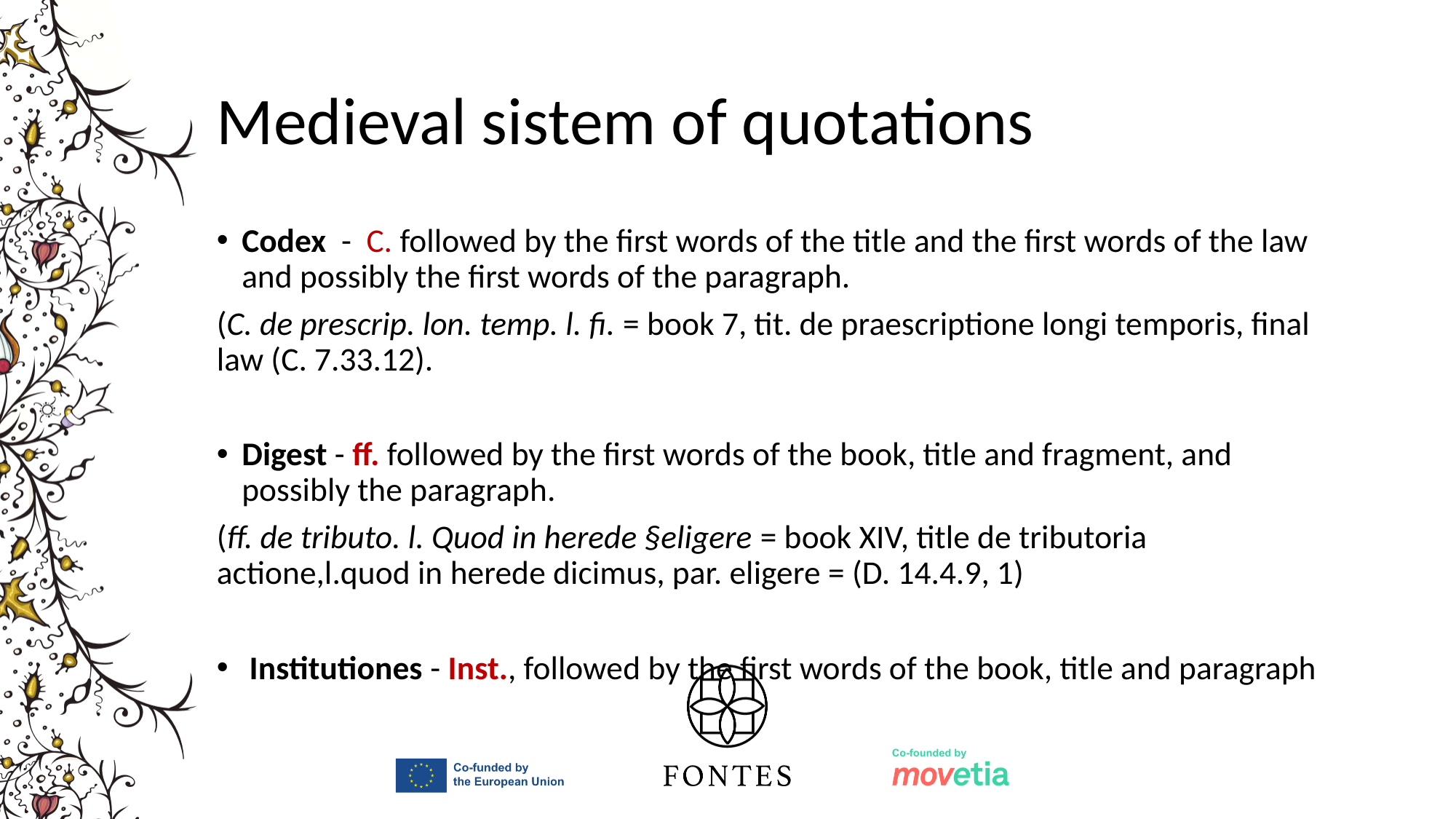

# Medieval sistem of quotations
Codex  -  C. followed by the first words of the title and the first words of the law and possibly the first words of the paragraph.
(C. de prescrip. lon. temp. l. fi. = book 7, tit. de praescriptione longi temporis, final law (C. 7.33.12).

Digest - ff. followed by the first words of the book, title and fragment, and possibly the paragraph.
(ff. de tributo. l. Quod in herede §eligere = book XIV, title de tributoria actione,l.quod in herede dicimus, par. eligere = (D. 14.4.9, 1)

 Institutiones - Inst., followed by the first words of the book, title and paragraph